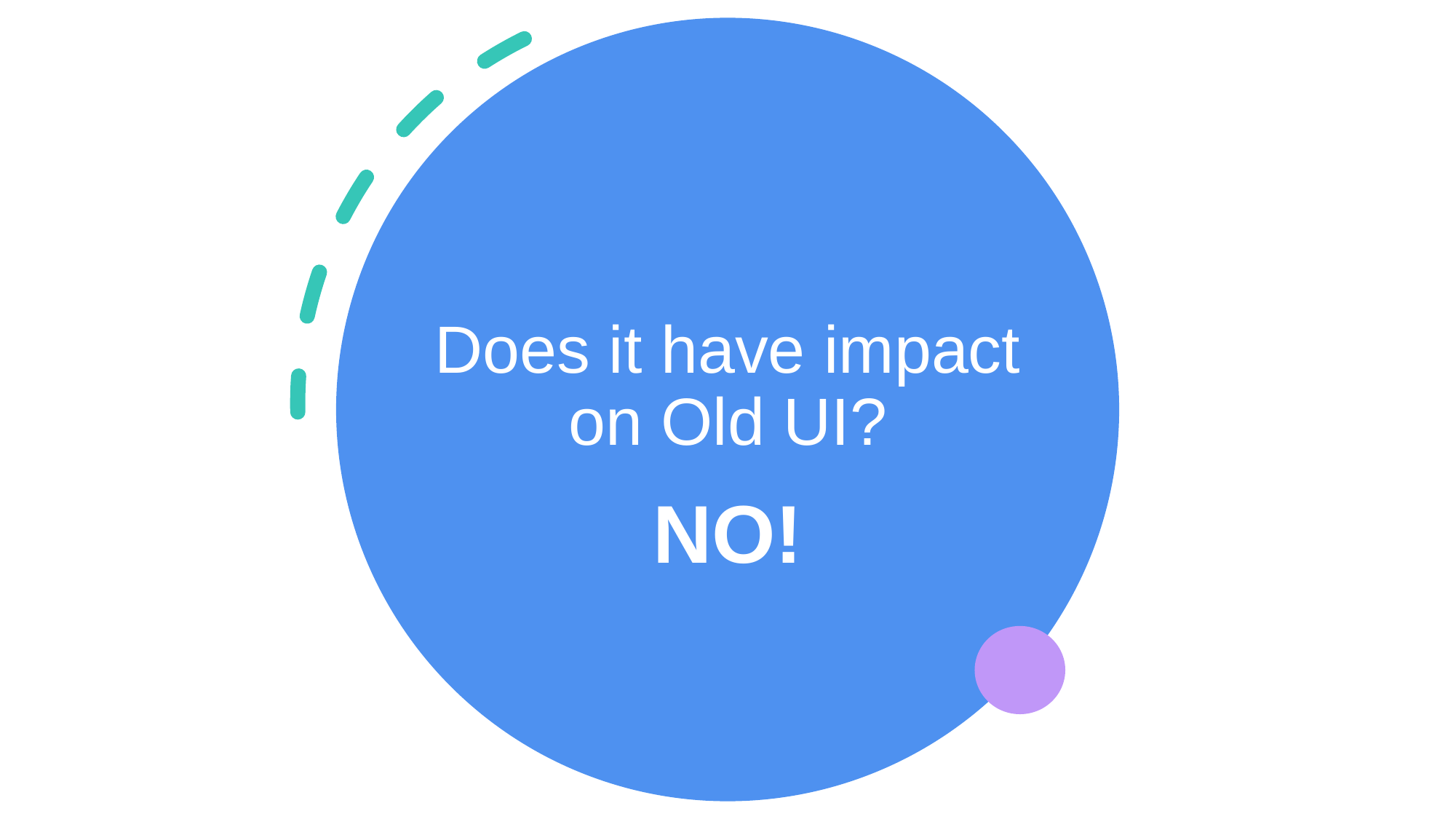

# Does it have impact on Old UI?
NO!